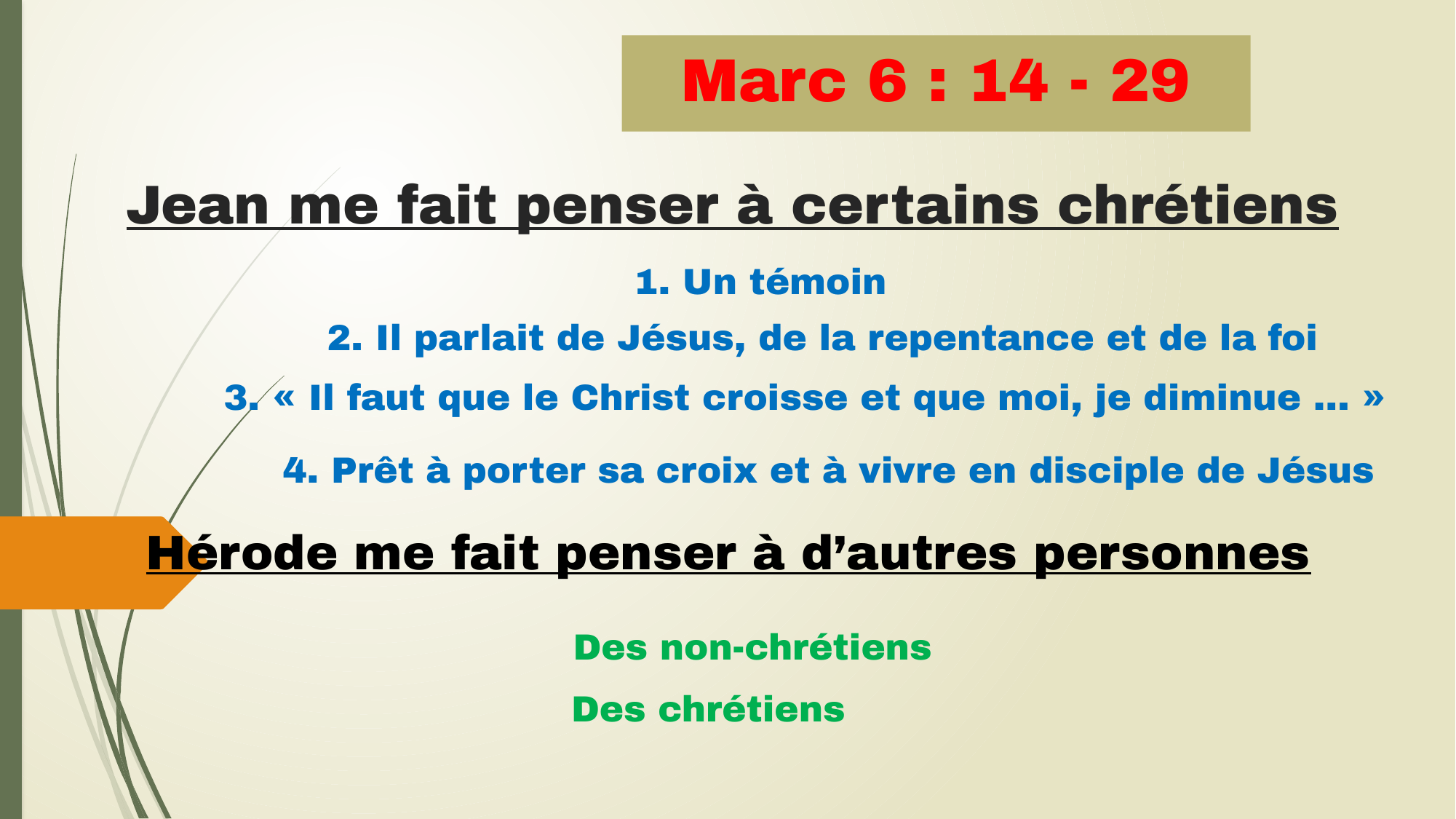

Marc 6 : 14 - 29
# Jean me fait penser à certains chrétiens
1. Un témoin
2. Il parlait de Jésus, de la repentance et de la foi
3. « Il faut que le Christ croisse et que moi, je diminue … »
4. Prêt à porter sa croix et à vivre en disciple de Jésus
Hérode me fait penser à d’autres personnes
Des non-chrétiens
Des chrétiens